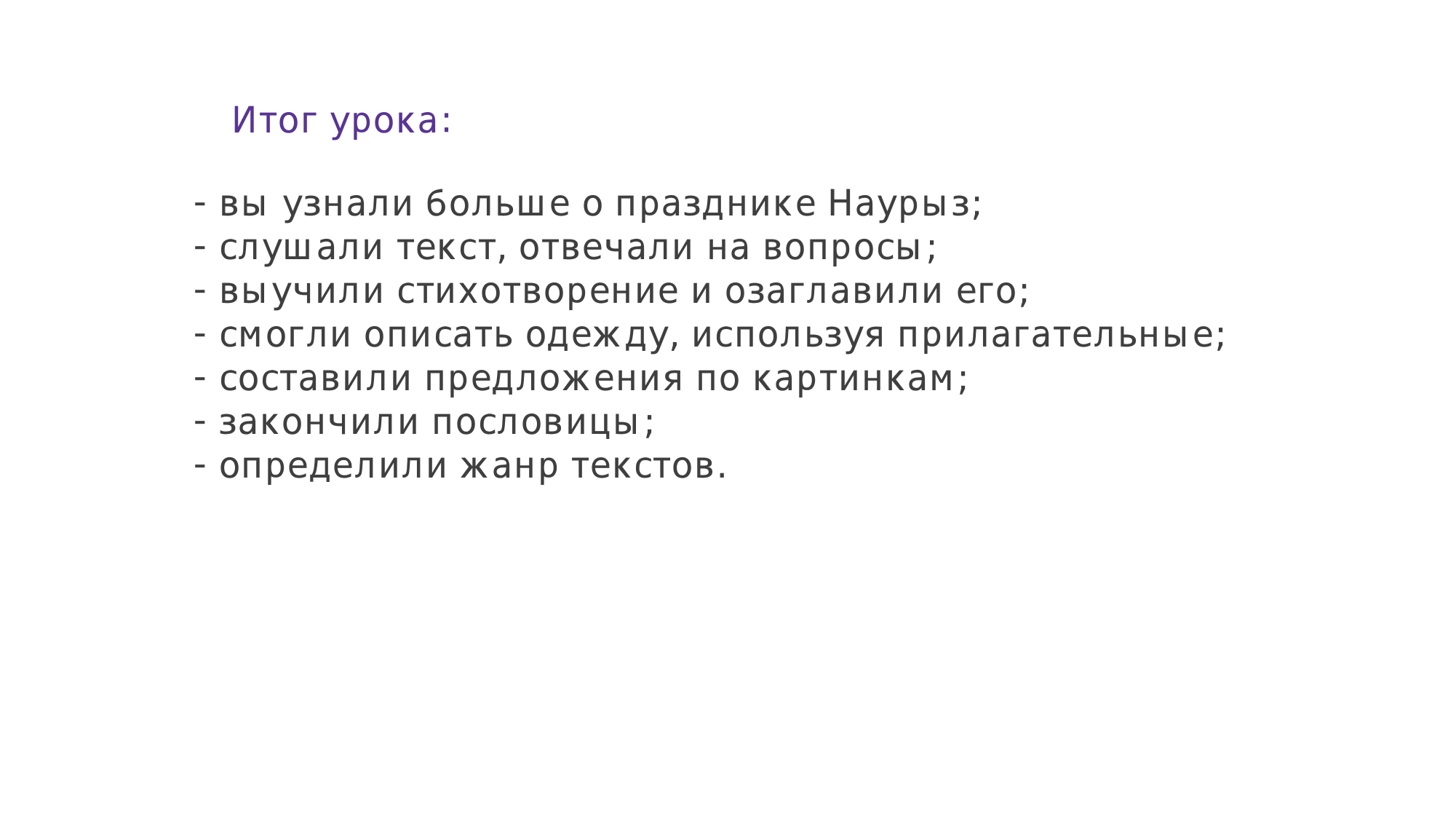

Итог урока:
Текстовое описание
- вы узнали больше о празднике Наурыз;
- слушали текст, отвечали на вопросы;
- выучили стихотворение и озаглавили его;
- смогли описать одежду, используя прилагательные;
- составили предложения по картинкам;
- закончили пословицы;
- определили жанр текстов.
1991
2020